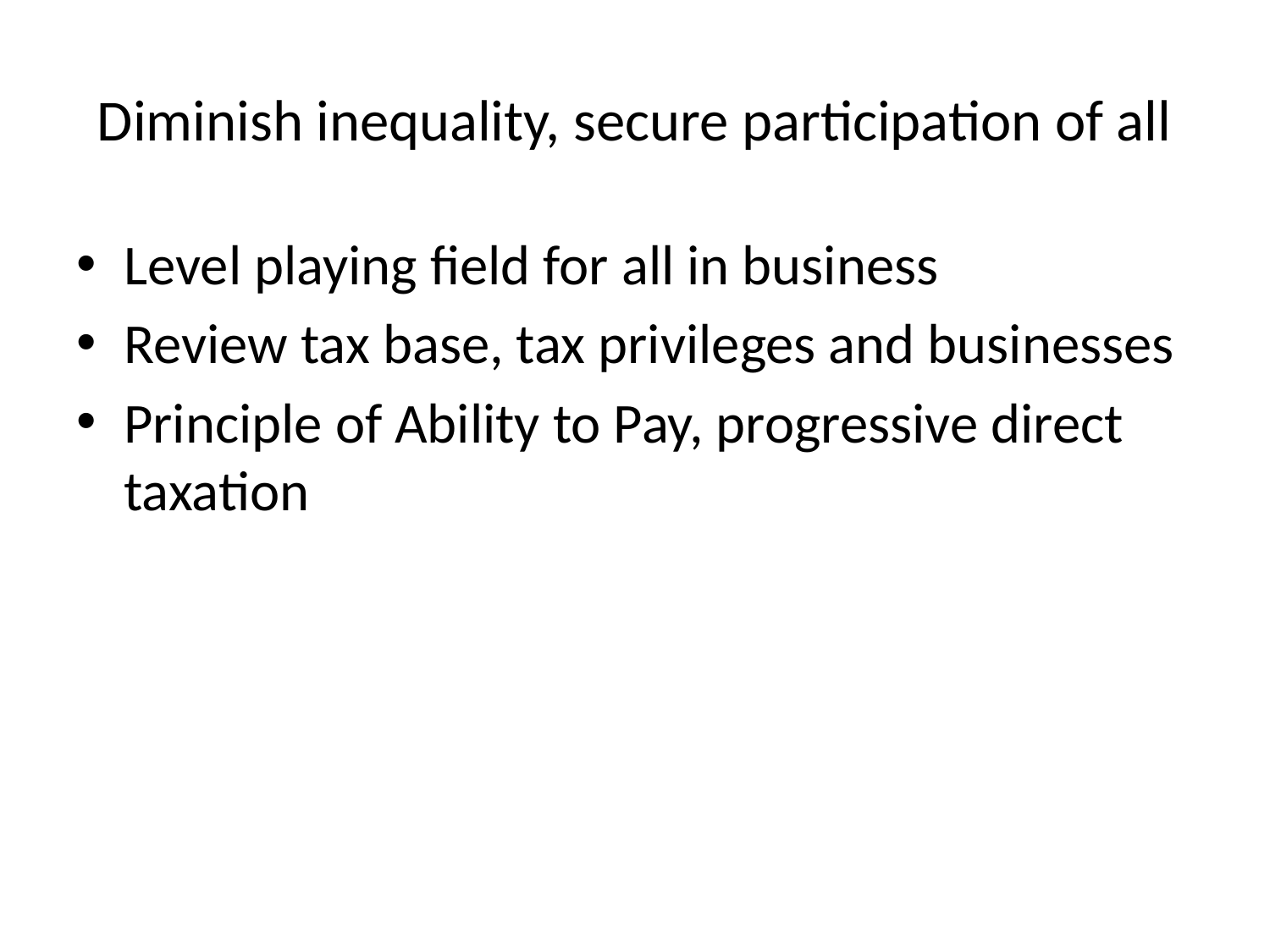

# Diminish inequality, secure participation of all
Level playing field for all in business
Review tax base, tax privileges and businesses
Principle of Ability to Pay, progressive direct taxation